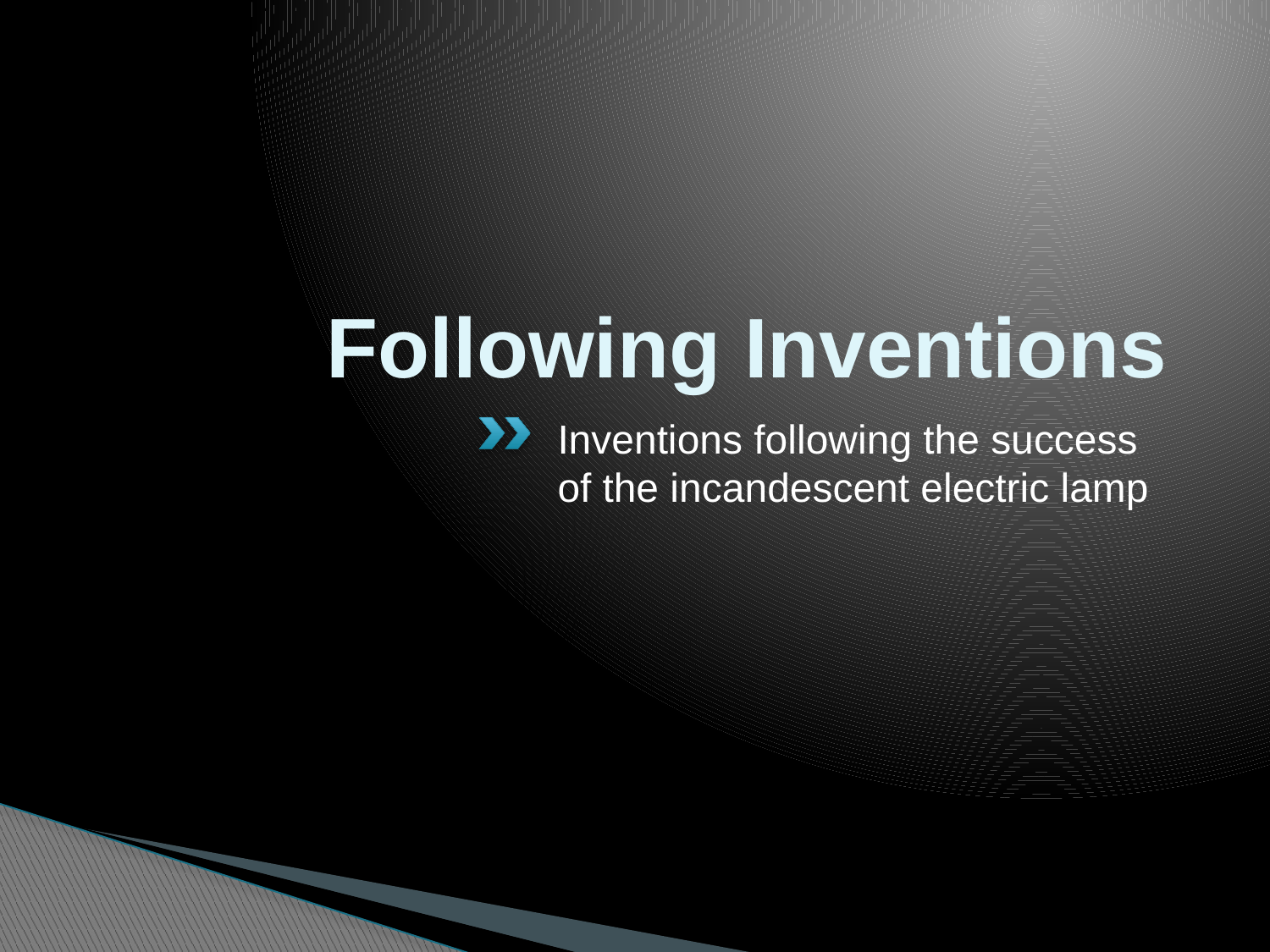

# Following Inventions
Inventions following the success of the incandescent electric lamp